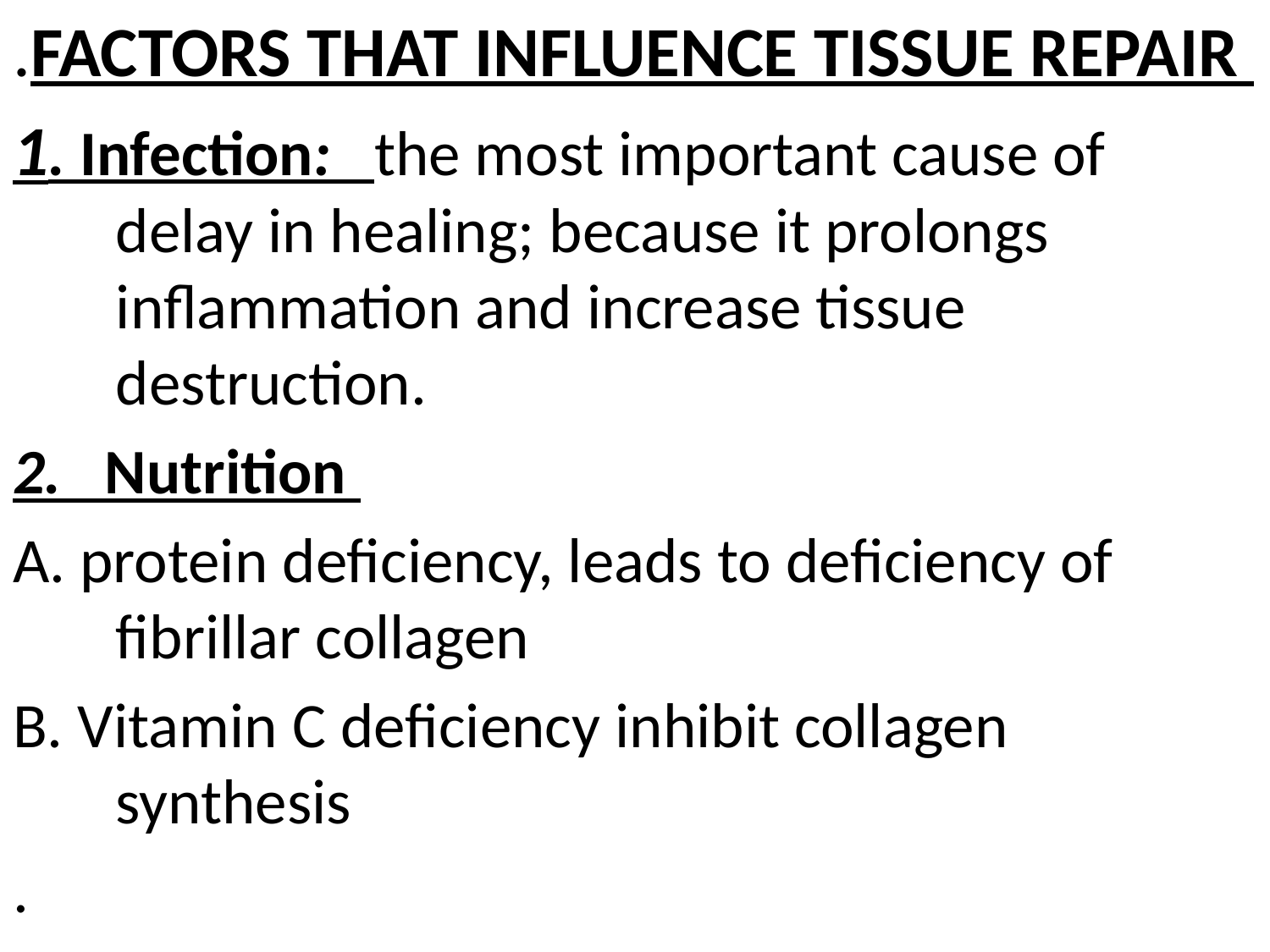

.FACTORS THAT INFLUENCE TISSUE REPAIR
1. Infection:   the most important cause of delay in healing; because it prolongs inflammation and increase tissue destruction.
2.   Nutrition
A. protein deficiency, leads to deficiency of fibrillar collagen
B. Vitamin C deficiency inhibit collagen synthesis
.